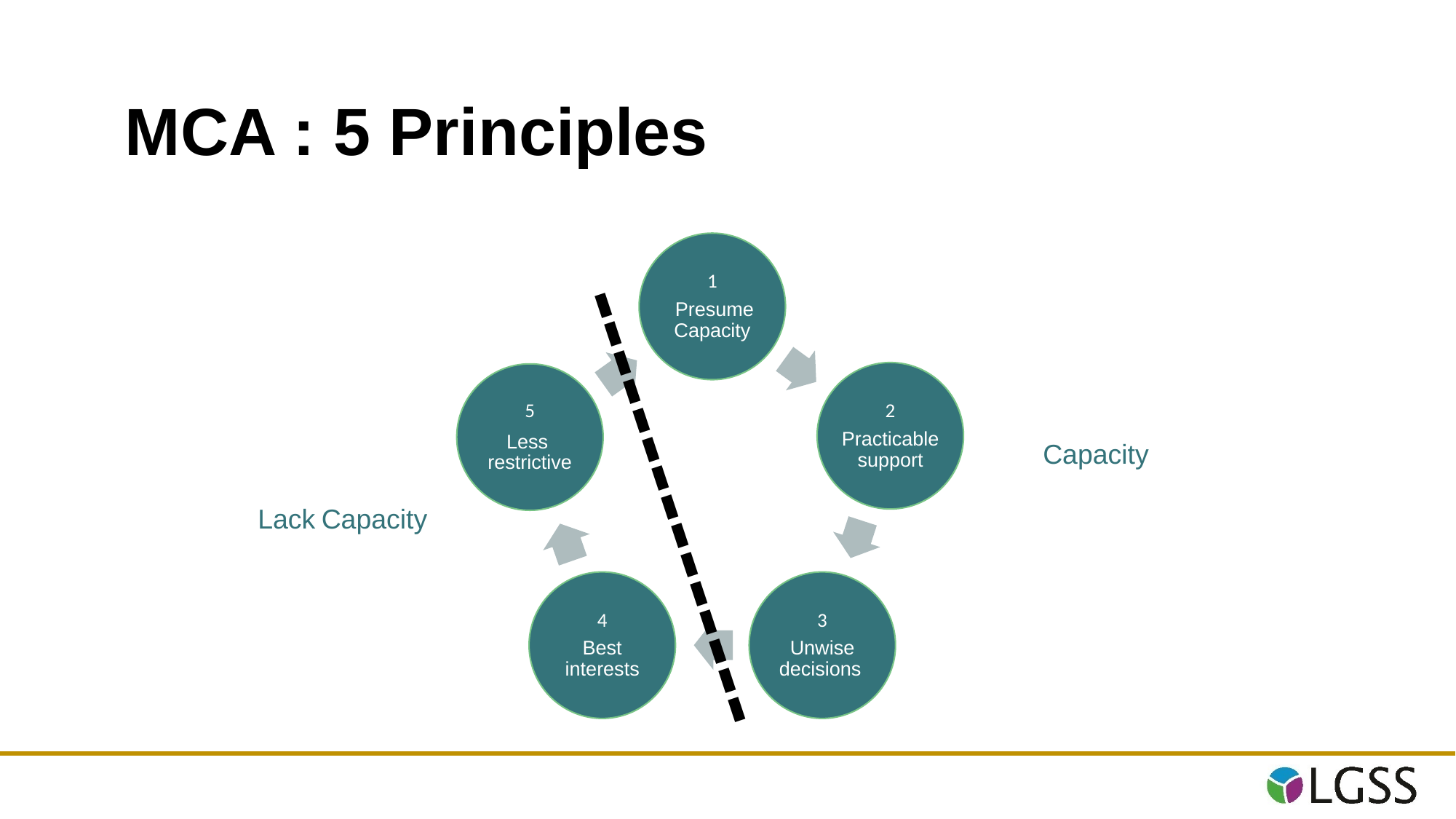

# MCA : 5 Principles
1
 Presume Capacity

2
Practicable support

3
Unwise decisions

4
Best interests

5
Less
restrictive

Capacity
---------------
Lack Capacity